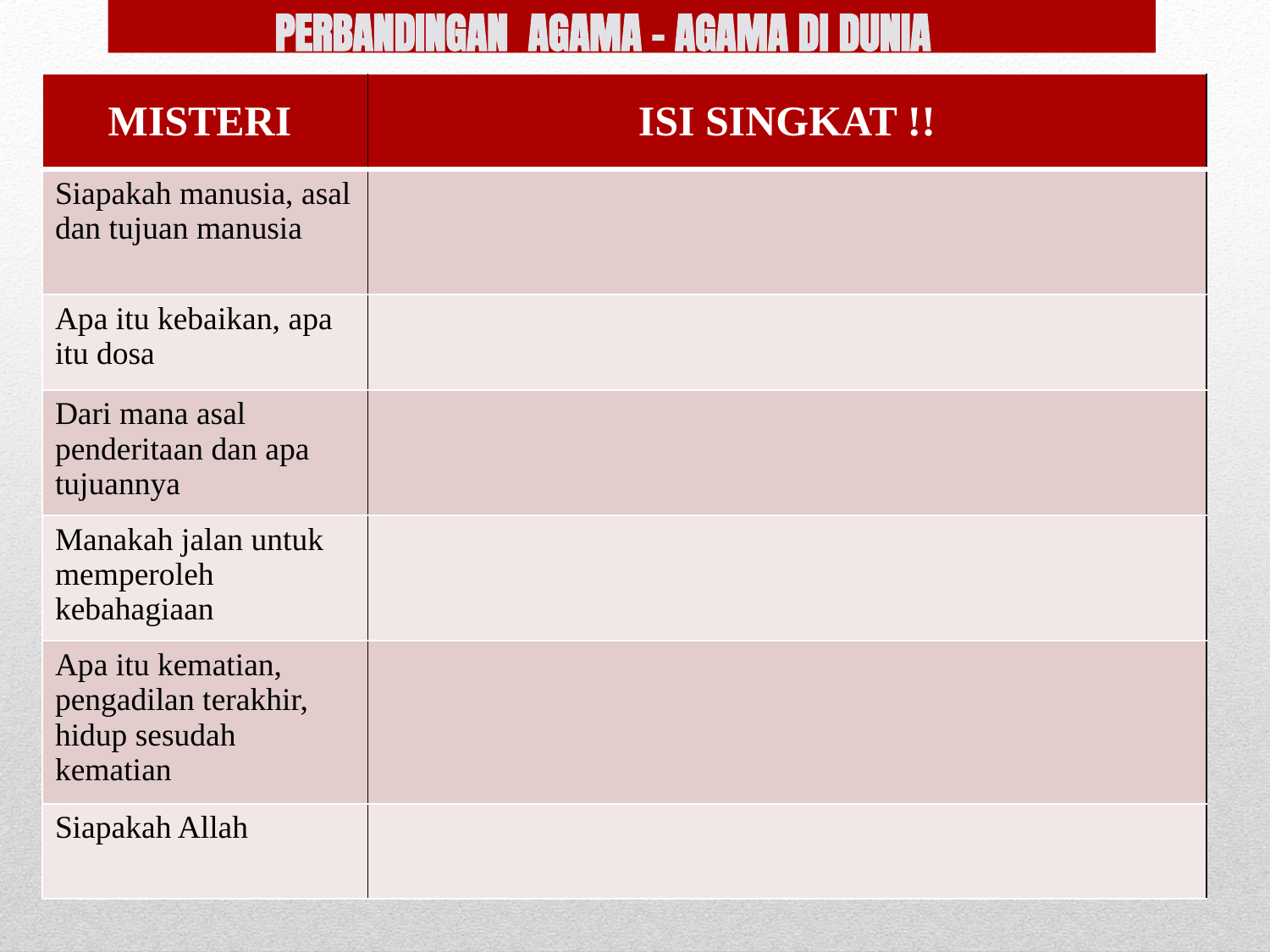

# PERBANDINGAN  AGAMA – AGAMA DI DUNIA
| MISTERI | ISI SINGKAT !! |
| --- | --- |
| Siapakah manusia, asal dan tujuan manusia |  |
| Apa itu kebaikan, apa itu dosa |  |
| Dari mana asal penderitaan dan apa tujuannya |  |
| Manakah jalan untuk memperoleh kebahagiaan |  |
| Apa itu kematian, pengadilan terakhir, hidup sesudah kematian |  |
| Siapakah Allah |  |